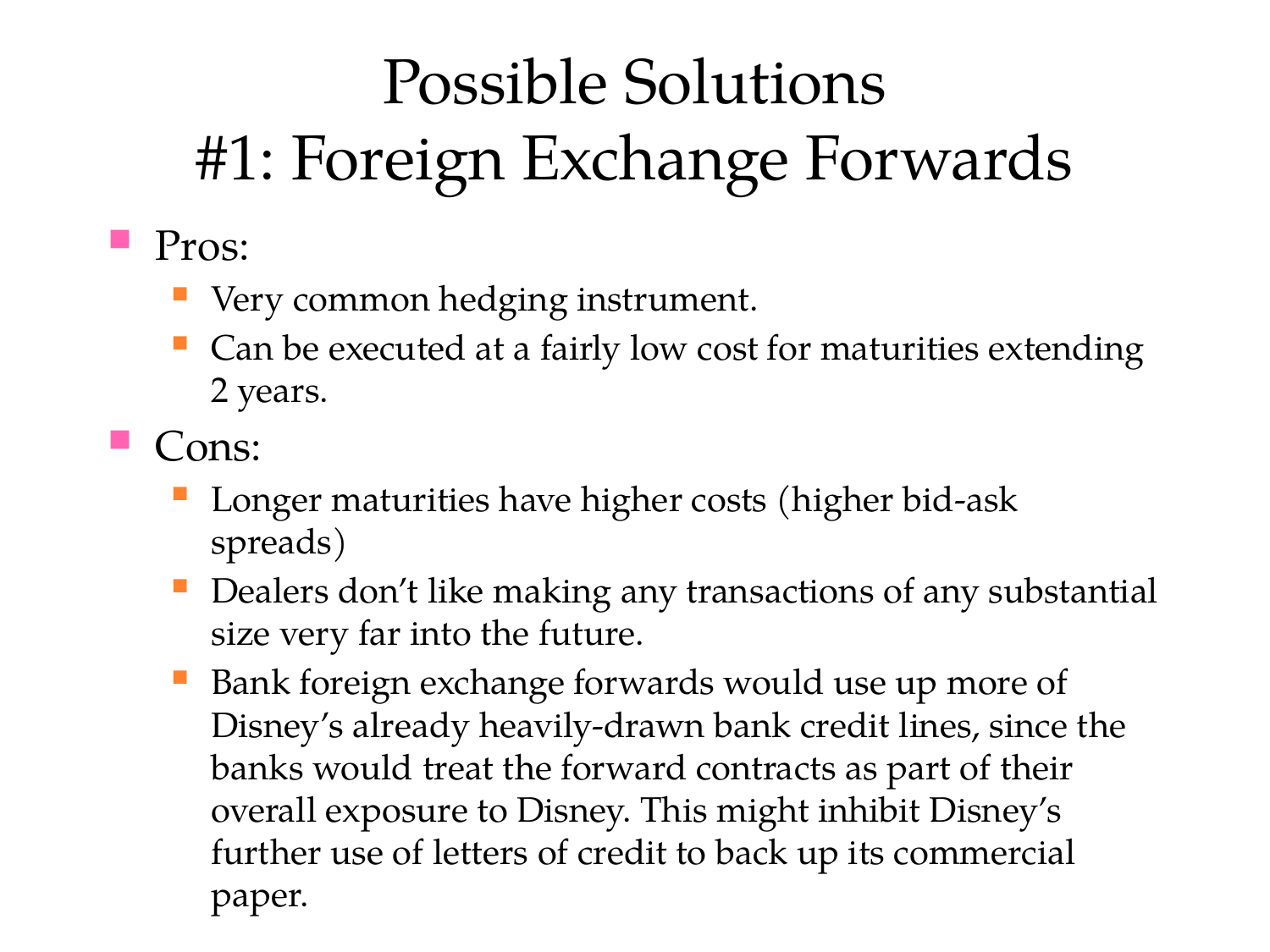

# Possible Solutions #1: Foreign Exchange Forwards
Pros:
Very common hedging instrument.
Can be executed at a fairly low cost for maturities extending 2 years.
Cons:
Longer maturities have higher costs (higher bid-ask spreads)
Dealers don’t like making any transactions of any substantial size very far into the future.
Bank foreign exchange forwards would use up more of Disney’s already heavily-drawn bank credit lines, since the banks would treat the forward contracts as part of their overall exposure to Disney. This might inhibit Disney’s further use of letters of credit to back up its commercial paper.